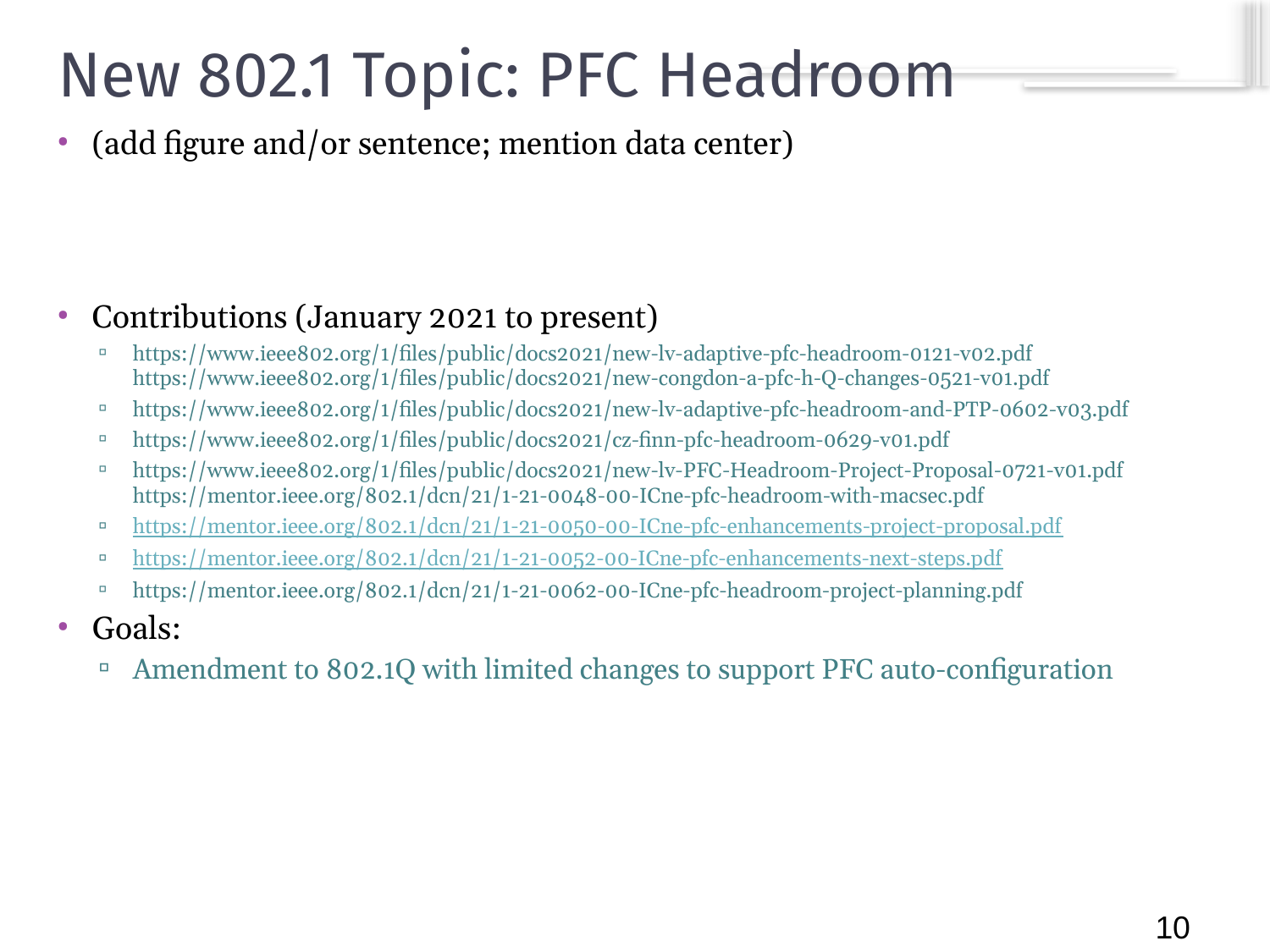

10
# New 802.1 Topic: PFC Headroom
(add figure and/or sentence; mention data center)

Contributions (January 2021 to present)
https://www.ieee802.org/1/files/public/docs2021/new-lv-adaptive-pfc-headroom-0121-v02.pdf https://www.ieee802.org/1/files/public/docs2021/new-congdon-a-pfc-h-Q-changes-0521-v01.pdf
https://www.ieee802.org/1/files/public/docs2021/new-lv-adaptive-pfc-headroom-and-PTP-0602-v03.pdf
https://www.ieee802.org/1/files/public/docs2021/cz-finn-pfc-headroom-0629-v01.pdf
https://www.ieee802.org/1/files/public/docs2021/new-lv-PFC-Headroom-Project-Proposal-0721-v01.pdf https://mentor.ieee.org/802.1/dcn/21/1-21-0048-00-ICne-pfc-headroom-with-macsec.pdf
https://mentor.ieee.org/802.1/dcn/21/1-21-0050-00-ICne-pfc-enhancements-project-proposal.pdf
https://mentor.ieee.org/802.1/dcn/21/1-21-0052-00-ICne-pfc-enhancements-next-steps.pdf
https://mentor.ieee.org/802.1/dcn/21/1-21-0062-00-ICne-pfc-headroom-project-planning.pdf
Goals:
Amendment to 802.1Q with limited changes to support PFC auto-configuration